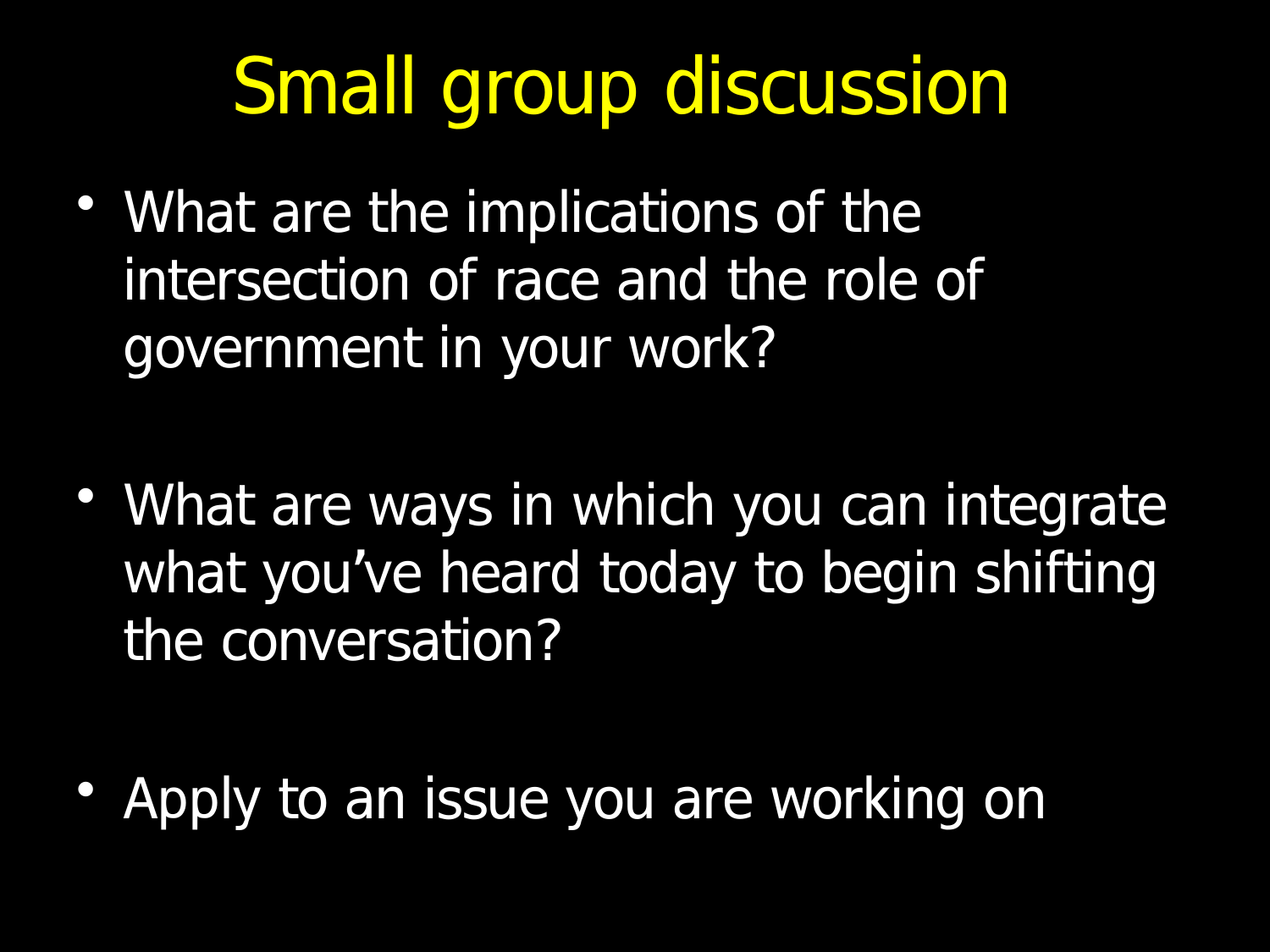

# Small group discussion
What are the implications of the intersection of race and the role of government in your work?

What are ways in which you can integrate what you’ve heard today to begin shifting the conversation?

Apply to an issue you are working on